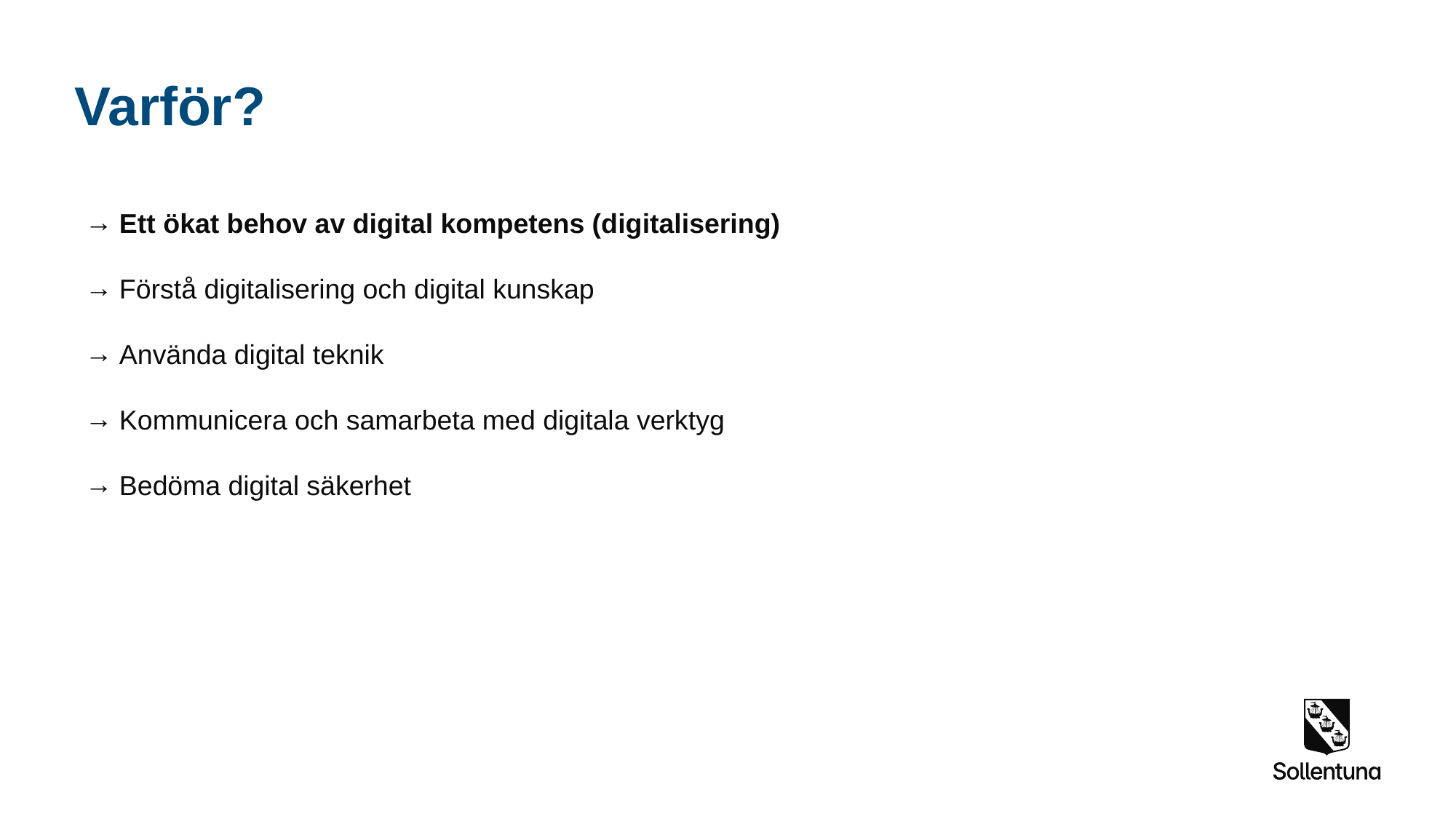

# Varför?
Ett ökat behov av digital kompetens (digitalisering)
Förstå digitalisering och digital kunskap
Använda digital teknik
Kommunicera och samarbeta med digitala verktyg
Bedöma digital säkerhet